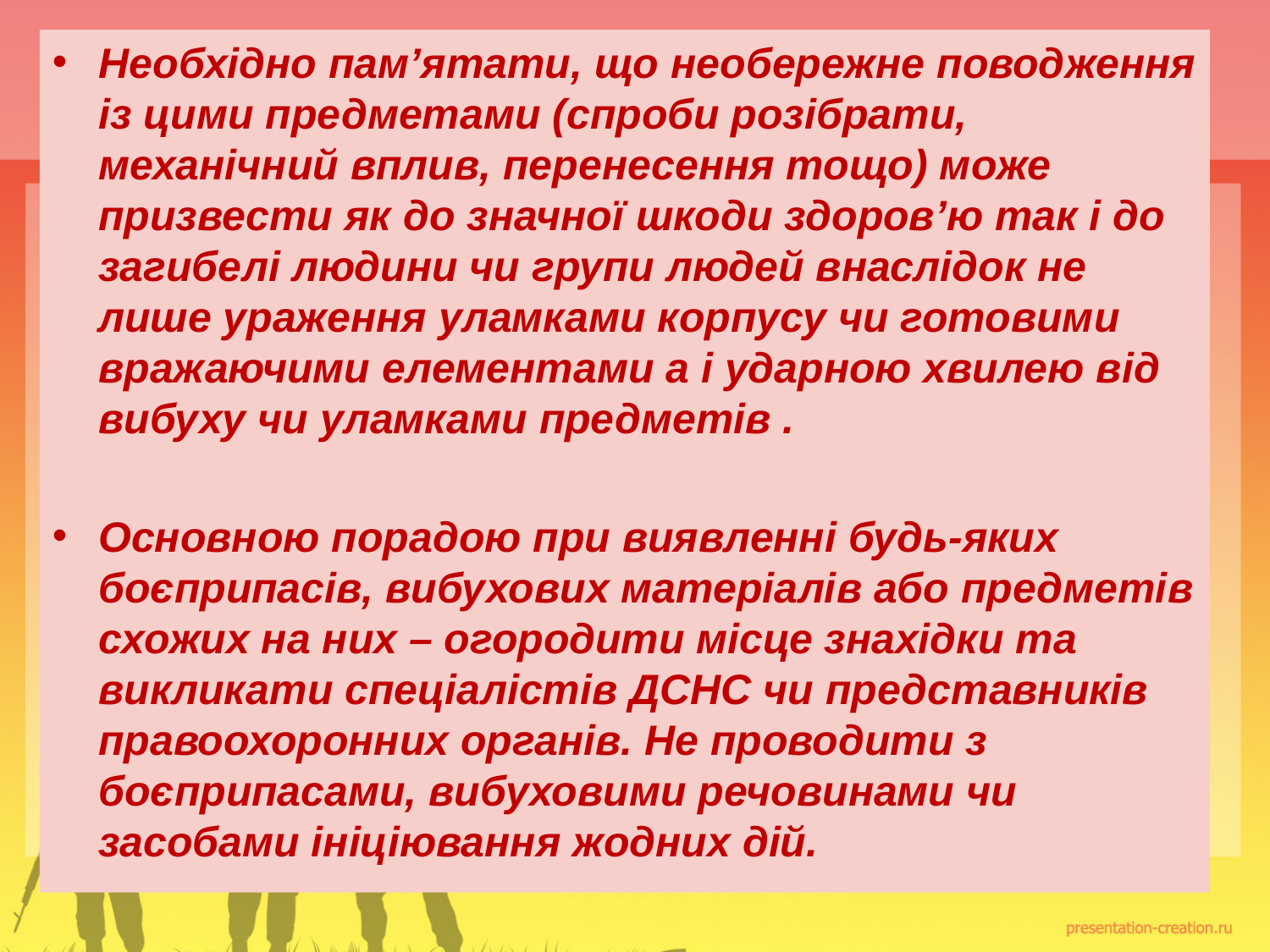

Необхідно пам’ятати, що необережне поводження із цими предметами (спроби розібрати, механічний вплив, перенесення тощо) може призвести як до значної шкоди здоров’ю так і до загибелі людини чи групи людей внаслідок не лише ураження уламками корпусу чи готовими вражаючими елементами а і ударною хвилею від вибуху чи уламками предметів .

Основною порадою при виявленні будь-яких боєприпасів, вибухових матеріалів або предметів схожих на них – огородити місце знахідки та викликати спеціалістів ДСНС чи представників правоохоронних органів. Не проводити з боєприпасами, вибуховими речовинами чи засобами ініціювання жодних дій.